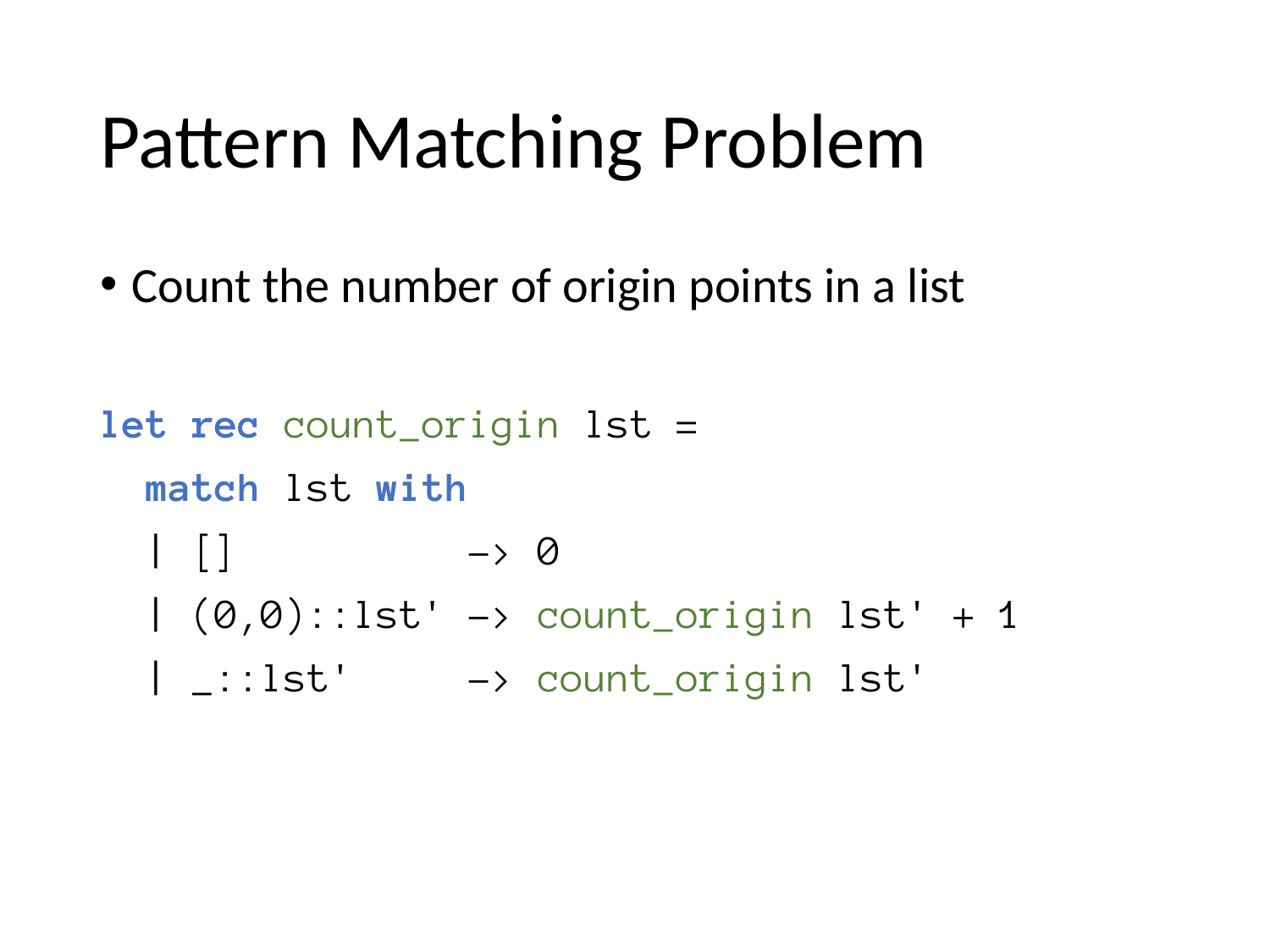

# Pattern Matching Problem
Count the number of origin points in a list

let rec count_origin lst =
  match lst with
  | []          -> 0
  | (0,0)::lst' -> count_origin lst' + 1
  | _::lst'     -> count_origin lst'